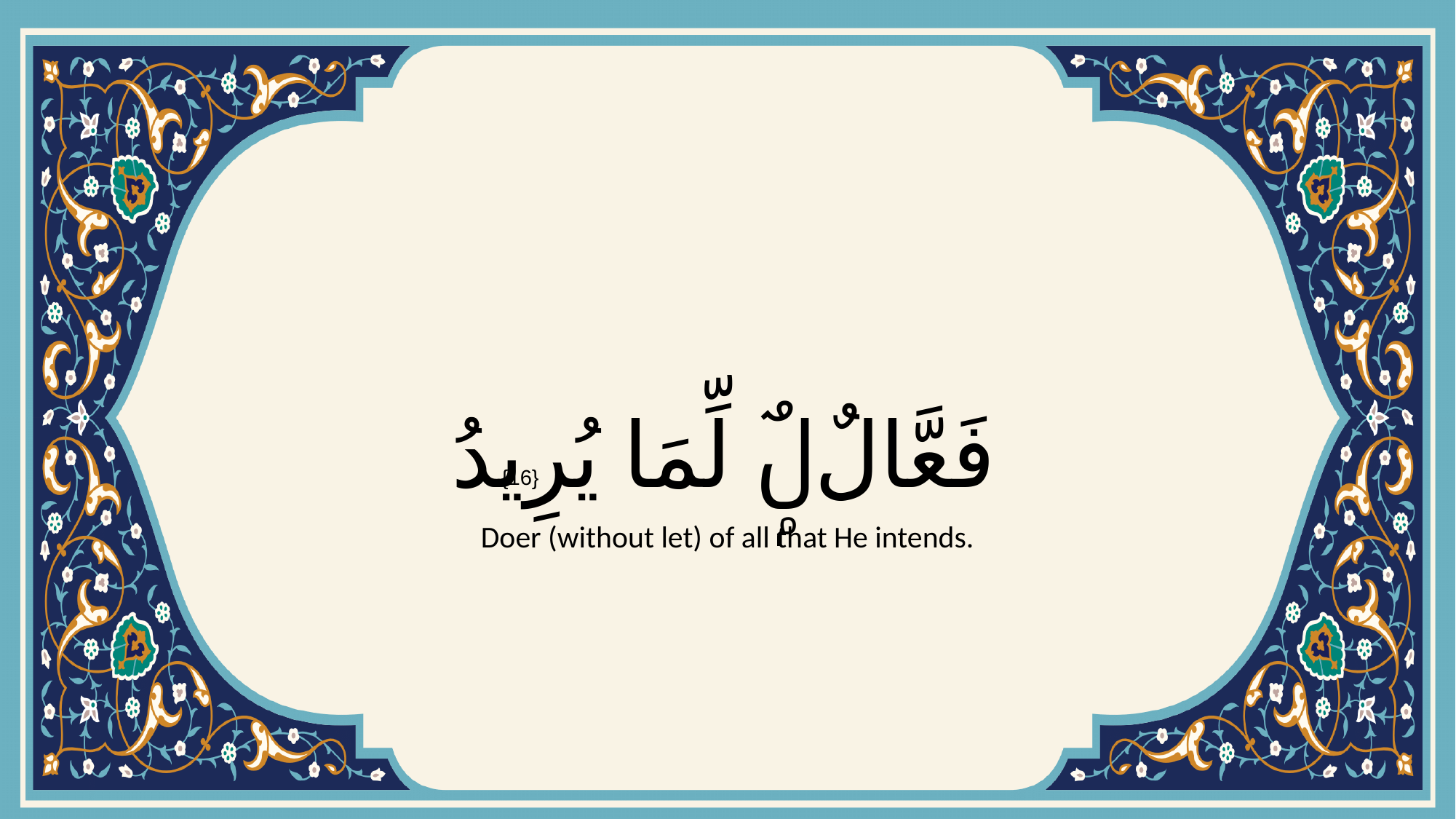

# فَعَّالٌۭ لِّمَا يُرِيدُ
{16}
Doer (without let) of all that He intends.